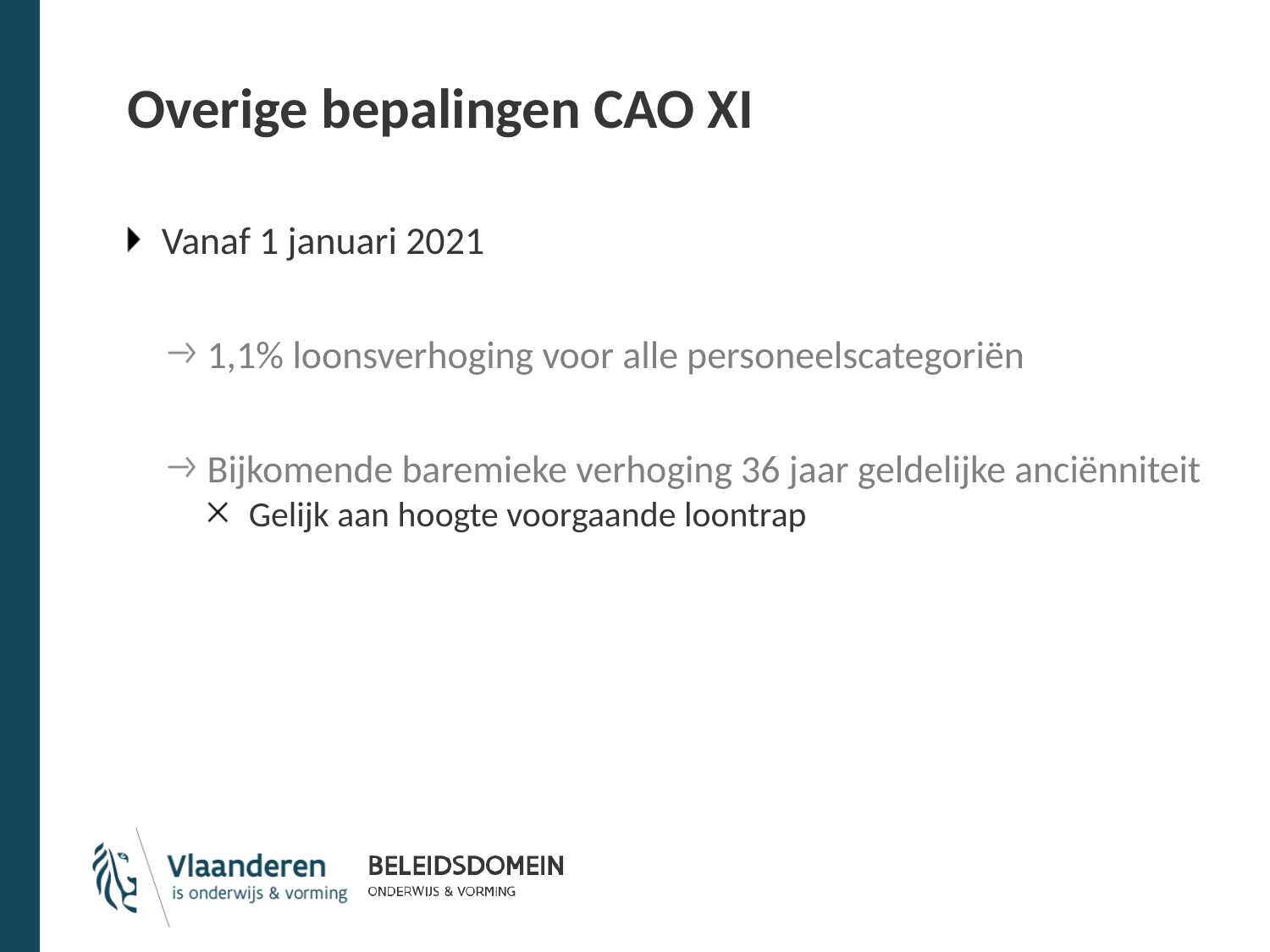

# Overige bepalingen CAO XI
Vanaf 1 januari 2021

1,1% loonsverhoging voor alle personeelscategoriën

Bijkomende baremieke verhoging 36 jaar geldelijke anciënniteit
Gelijk aan hoogte voorgaande loontrap